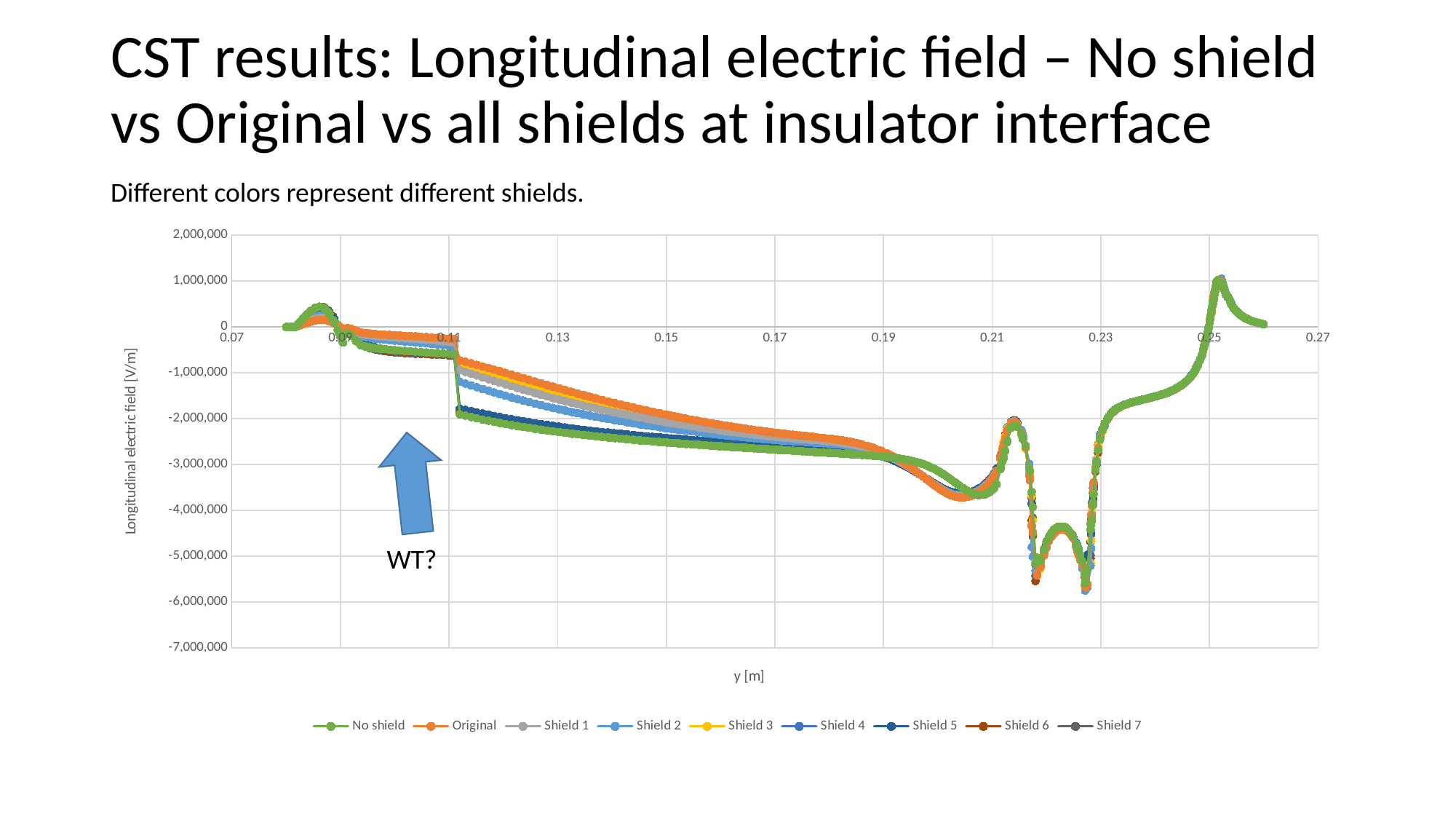

# CST results: Longitudinal electric field – No shield vs Original vs all shields at insulator interface
Different colors represent different shields.

### Chart

| Category | No shield | Original | Shield 1 | Shield 2 | Shield 3 | Shield 4 | Shield 5 | Shield 6 | Shield 7 |
|---|---|---|---|---|---|---|---|---|---|
WT?